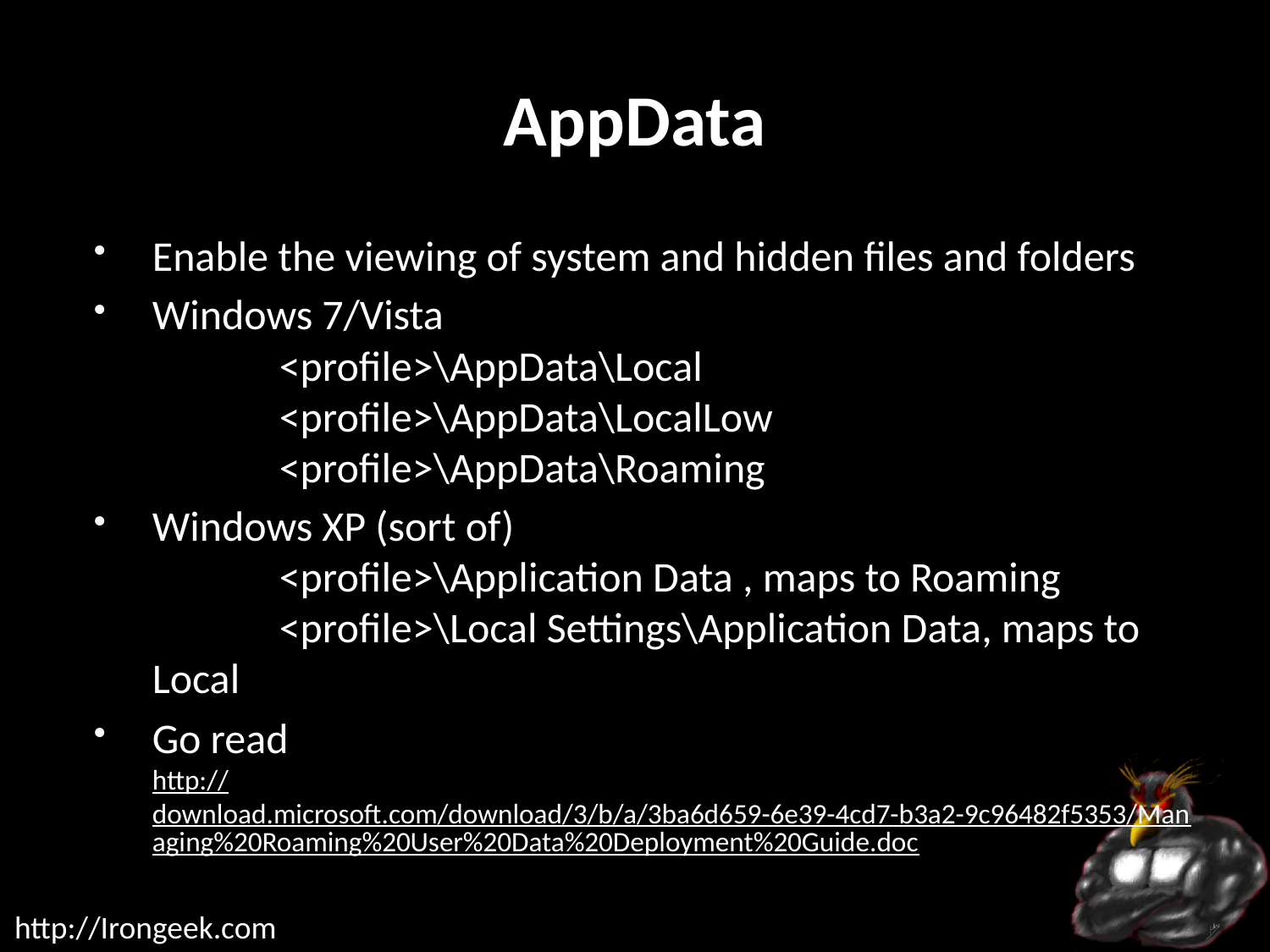

# AppData
Enable the viewing of system and hidden files and folders
Windows 7/Vista
	<profile>\AppData\Local
	<profile>\AppData\LocalLow
	<profile>\AppData\Roaming
Windows XP (sort of)
	<profile>\Application Data , maps to Roaming
	<profile>\Local Settings\Application Data, maps to Local
Go read
http://download.microsoft.com/download/3/b/a/3ba6d659-6e39-4cd7-b3a2-9c96482f5353/Managing%20Roaming%20User%20Data%20Deployment%20Guide.doc